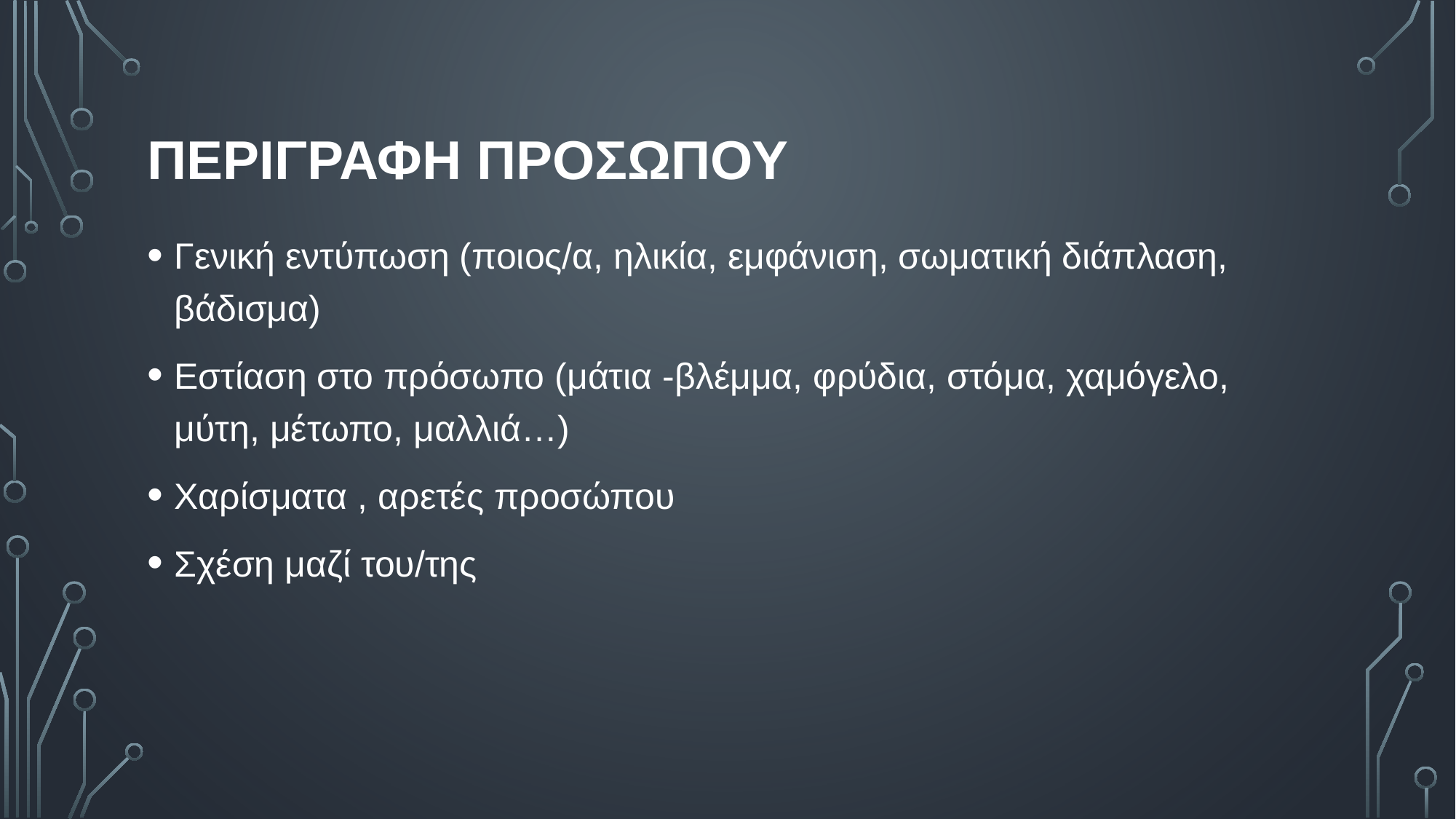

# Περιγραφη ΠροσωΠου
Γενική εντύπωση (ποιος/α, ηλικία, εμφάνιση, σωματική διάπλαση, βάδισμα)
Εστίαση στο πρόσωπο (μάτια -βλέμμα, φρύδια, στόμα, χαμόγελο, μύτη, μέτωπο, μαλλιά…)
Χαρίσματα , αρετές προσώπου
Σχέση μαζί του/της